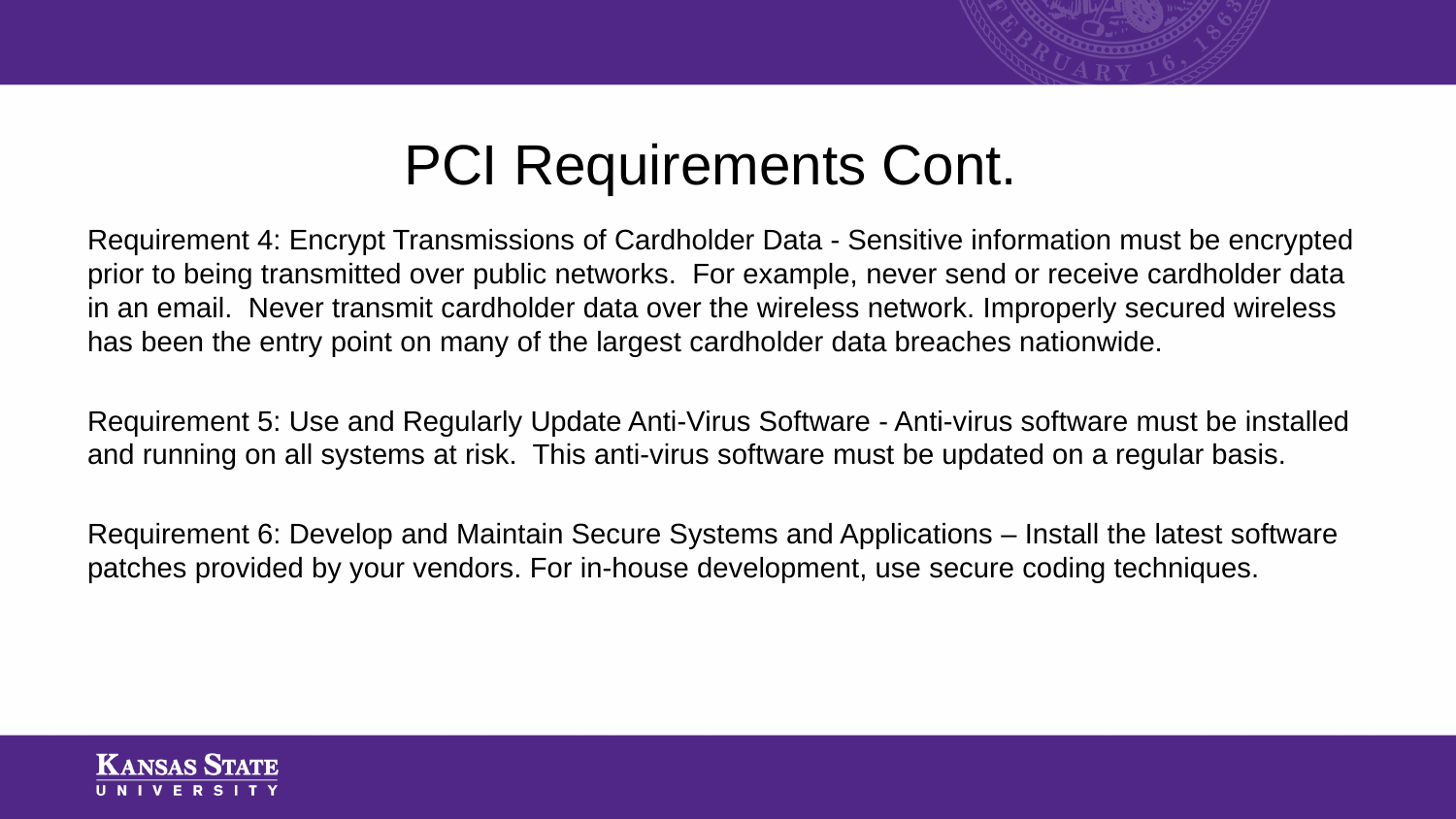

# PCI Requirements Cont.
Requirement 4: Encrypt Transmissions of Cardholder Data - Sensitive information must be encrypted prior to being transmitted over public networks.  For example, never send or receive cardholder data in an email.  Never transmit cardholder data over the wireless network. Improperly secured wireless has been the entry point on many of the largest cardholder data breaches nationwide.

Requirement 5: Use and Regularly Update Anti-Virus Software - Anti-virus software must be installed and running on all systems at risk.  This anti-virus software must be updated on a regular basis.

Requirement 6: Develop and Maintain Secure Systems and Applications – Install the latest software patches provided by your vendors. For in-house development, use secure coding techniques.